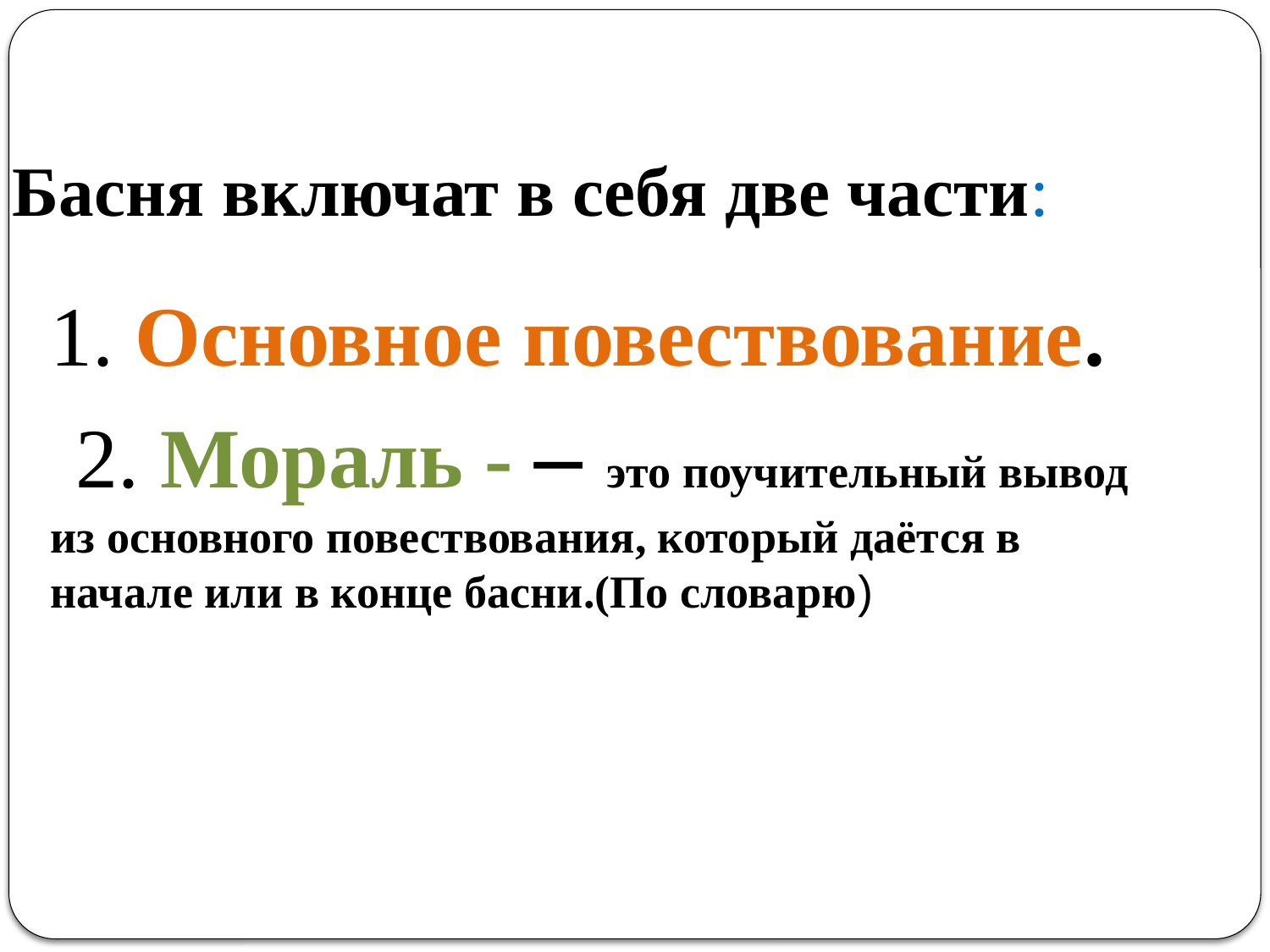

Басня включат в себя две части:
   1. Основное повествование.
   2. Мораль - – это поучительный вывод из основного повествования, который даётся в начале или в конце басни.(По словарю)